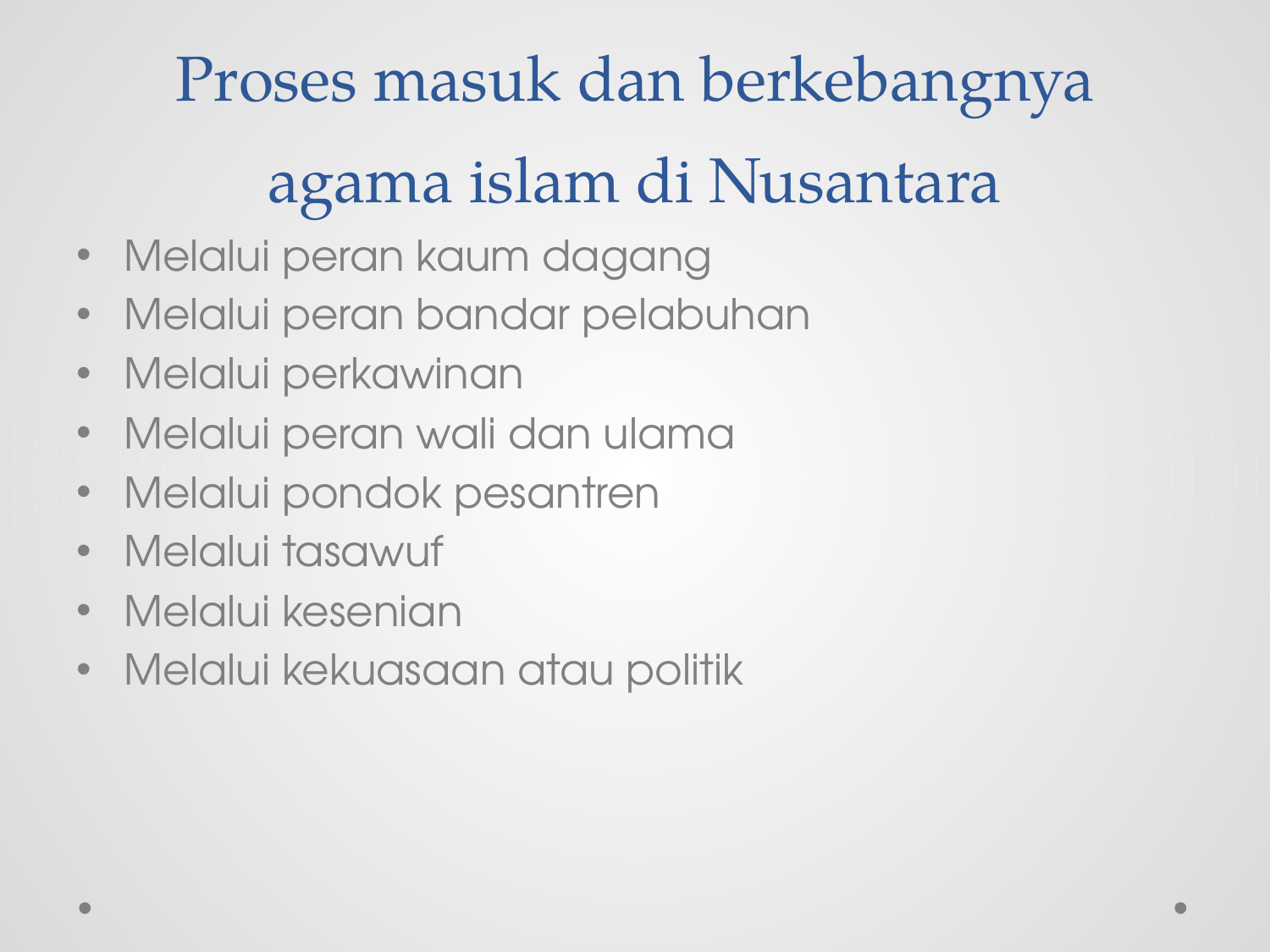

# Proses masuk dan berkebangnya agama islam di Nusantara
Melalui peran kaum dagang
Melalui peran bandar pelabuhan
Melalui perkawinan
Melalui peran wali dan ulama
Melalui pondok pesantren
Melalui tasawuf
Melalui kesenian
Melalui kekuasaan atau politik